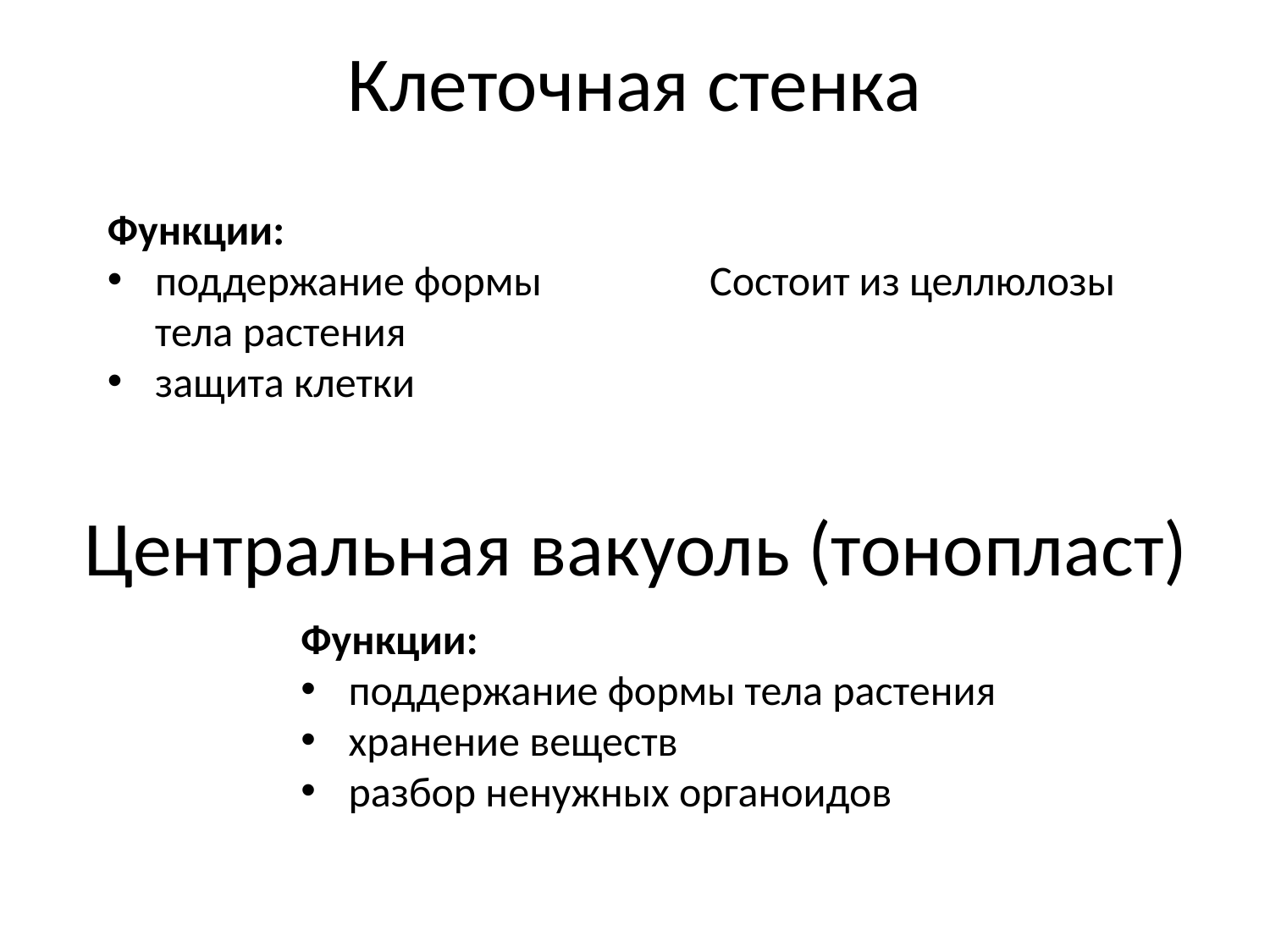

# Клеточная стенка
Функции:
поддержание формы тела растения
защита клетки
Состоит из целлюлозы
Центральная вакуоль (тонопласт)
Функции:
поддержание формы тела растения
хранение веществ
разбор ненужных органоидов